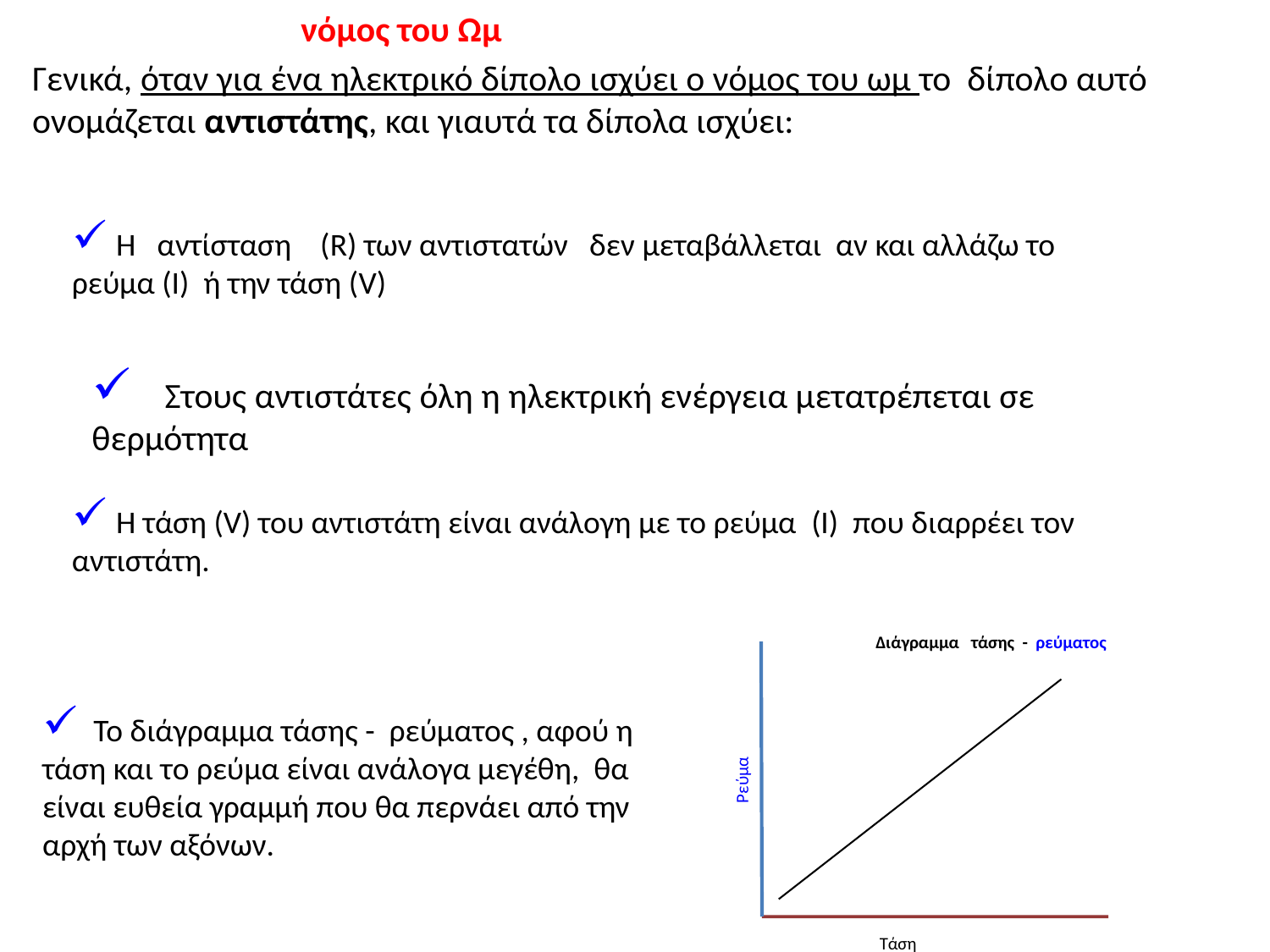

νόμος του Ωμ
Γενικά, όταν για ένα ηλεκτρικό δίπολο ισχύει ο νόμος του ωμ το  δίπολο αυτό ονομάζεται αντιστάτης, και γιαυτά τα δίπολα ισχύει:
 Η   αντίσταση    (R) των αντιστατών   δεν μεταβάλλεται  αν και αλλάζω το ρεύμα (Ι)  ή την τάση (V)
    Στους αντιστάτες όλη η ηλεκτρική ενέργεια μετατρέπεται σε θερμότητα
 Η τάση (V) του αντιστάτη είναι ανάλογη με το ρεύμα  (I)  που διαρρέει τον αντιστάτη.
Διάγραμμα   τάσης  -  ρεύματος
  Το διάγραμμα τάσης -  ρεύματος , αφού η τάση και το ρεύμα είναι ανάλογα μεγέθη,  θα είναι ευθεία γραμμή που θα περνάει από την αρχή των αξόνων.
Ρεύμα
Τάση